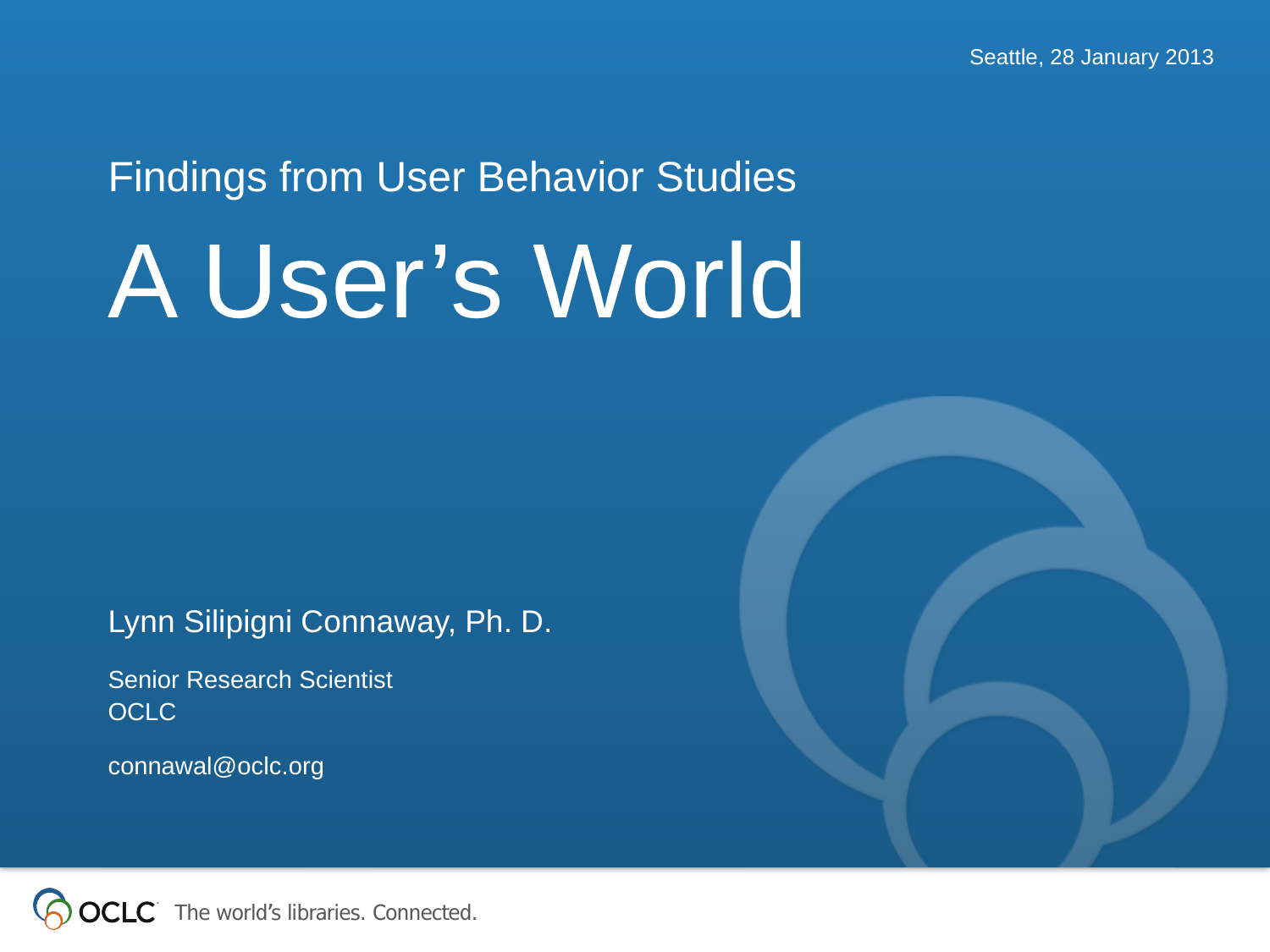

Seattle, 28 January 2013

Findings from User Behavior Studies
# A User’s World
Lynn Silipigni Connaway, Ph. D.
Senior Research Scientist
OCLC
connawal@oclc.org